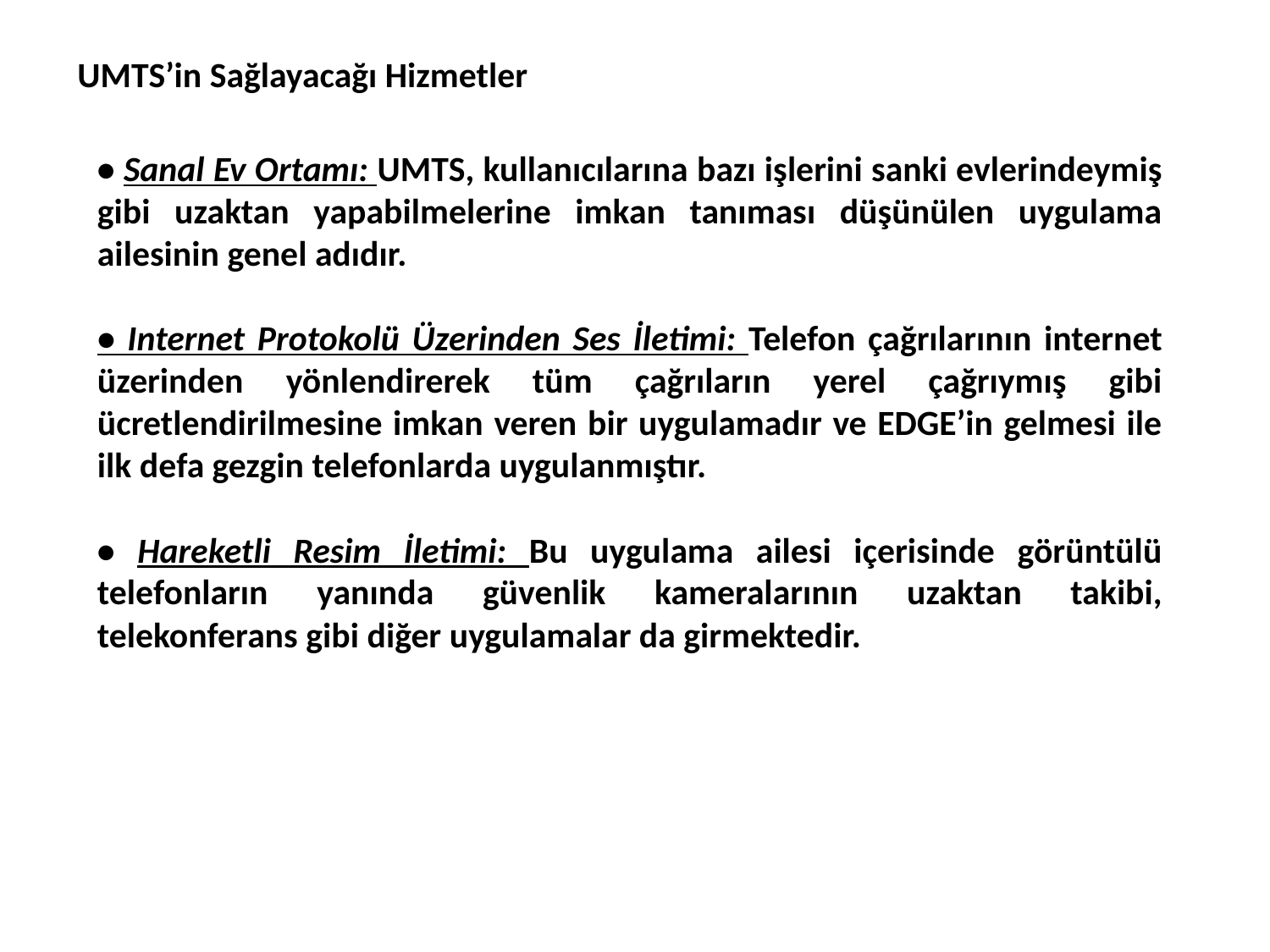

UMTS’in Sağlayacağı Hizmetler

• Sanal Ev Ortamı: UMTS, kullanıcılarına bazı işlerini sanki evlerindeymiş gibi uzaktan yapabilmelerine imkan tanıması düşünülen uygulama ailesinin genel adıdır.

• Internet Protokolü Üzerinden Ses İletimi: Telefon çağrılarının internet üzerinden yönlendirerek tüm çağrıların yerel çağrıymış gibi ücretlendirilmesine imkan veren bir uygulamadır ve EDGE’in gelmesi ile ilk defa gezgin telefonlarda uygulanmıştır.

• Hareketli Resim İletimi: Bu uygulama ailesi içerisinde görüntülü telefonların yanında güvenlik kameralarının uzaktan takibi, telekonferans gibi diğer uygulamalar da girmektedir.